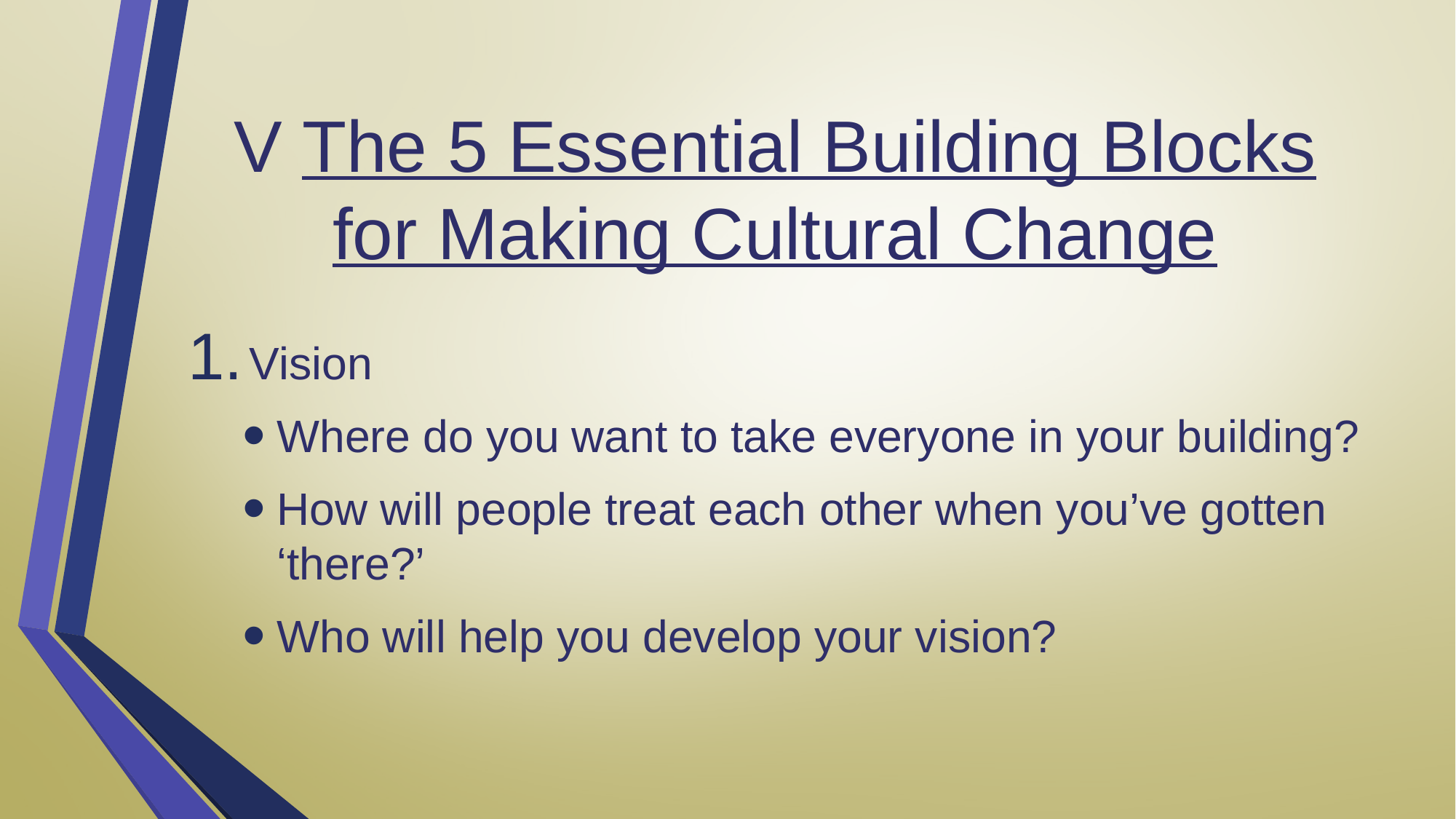

# V The 5 Essential Building Blocks for Making Cultural Change
Vision
Where do you want to take everyone in your building?
How will people treat each other when you’ve gotten ‘there?’
Who will help you develop your vision?